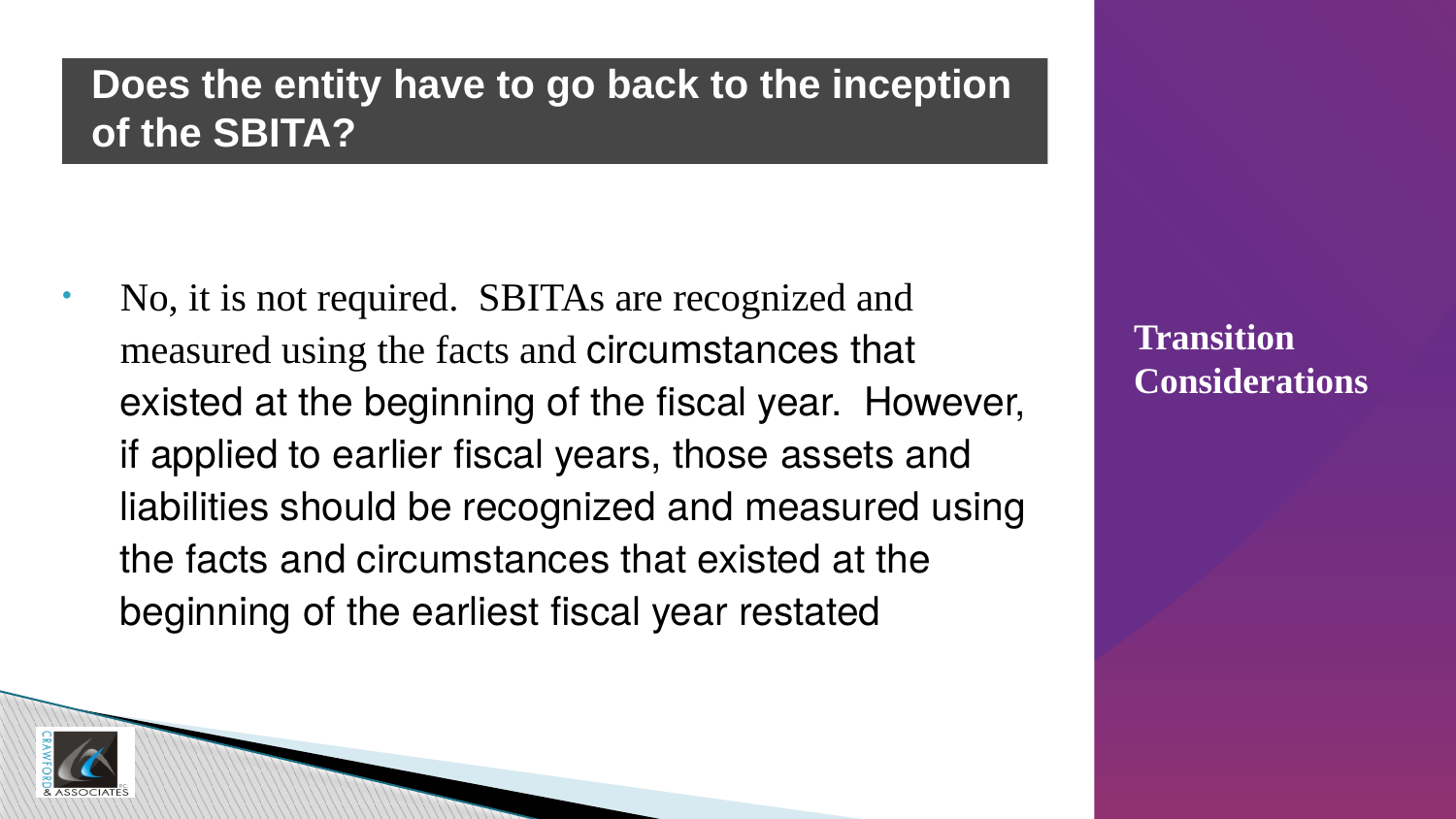

# Does the entity have to go back to the inception of the SBITA?
No, it is not required.  SBITAs are recognized and measured using the facts and circumstances that existed at the beginning of the fiscal year.  However, if applied to earlier fiscal years, those assets and liabilities should be recognized and measured using the facts and circumstances that existed at the beginning of the earliest fiscal year restated
Transition Considerations